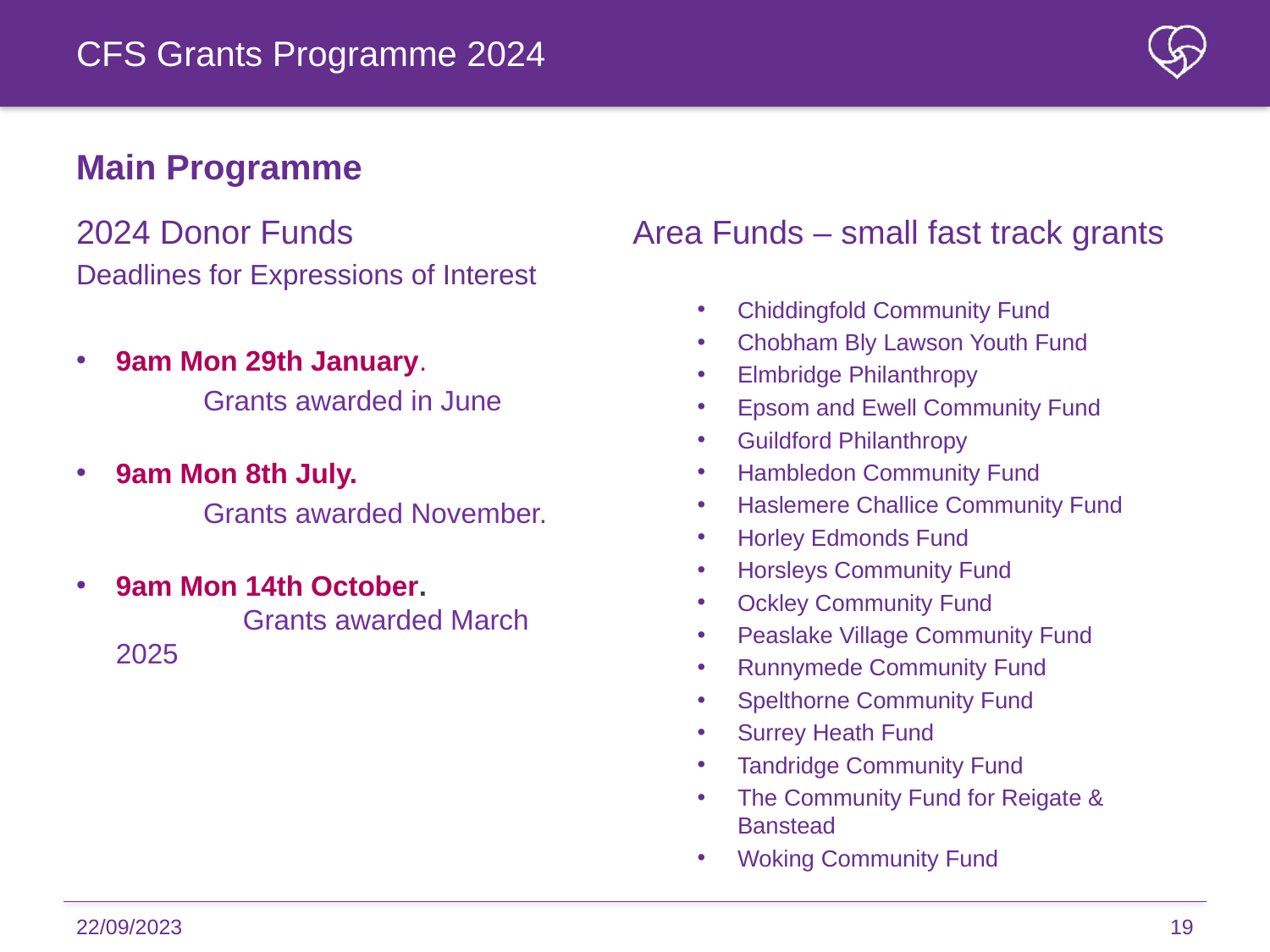

CFS Grants Programme 2024

# Main Programme
2024 Donor Funds
Deadlines for Expressions of Interest

9am Mon 29th January.
	Grants awarded in June
9am Mon 8th July.
	Grants awarded November.
9am Mon 14th October. 
	Grants awarded March 2025

Area Funds – small fast track grants
Chiddingfold Community Fund
Chobham Bly Lawson Youth Fund
Elmbridge Philanthropy
Epsom and Ewell Community Fund
Guildford Philanthropy
Hambledon Community Fund
Haslemere Challice Community Fund
Horley Edmonds Fund
Horsleys Community Fund
Ockley Community Fund
Peaslake Village Community Fund
Runnymede Community Fund
Spelthorne Community Fund
Surrey Heath Fund
Tandridge Community Fund
The Community Fund for Reigate & Banstead
Woking Community Fund

22/09/2023
19